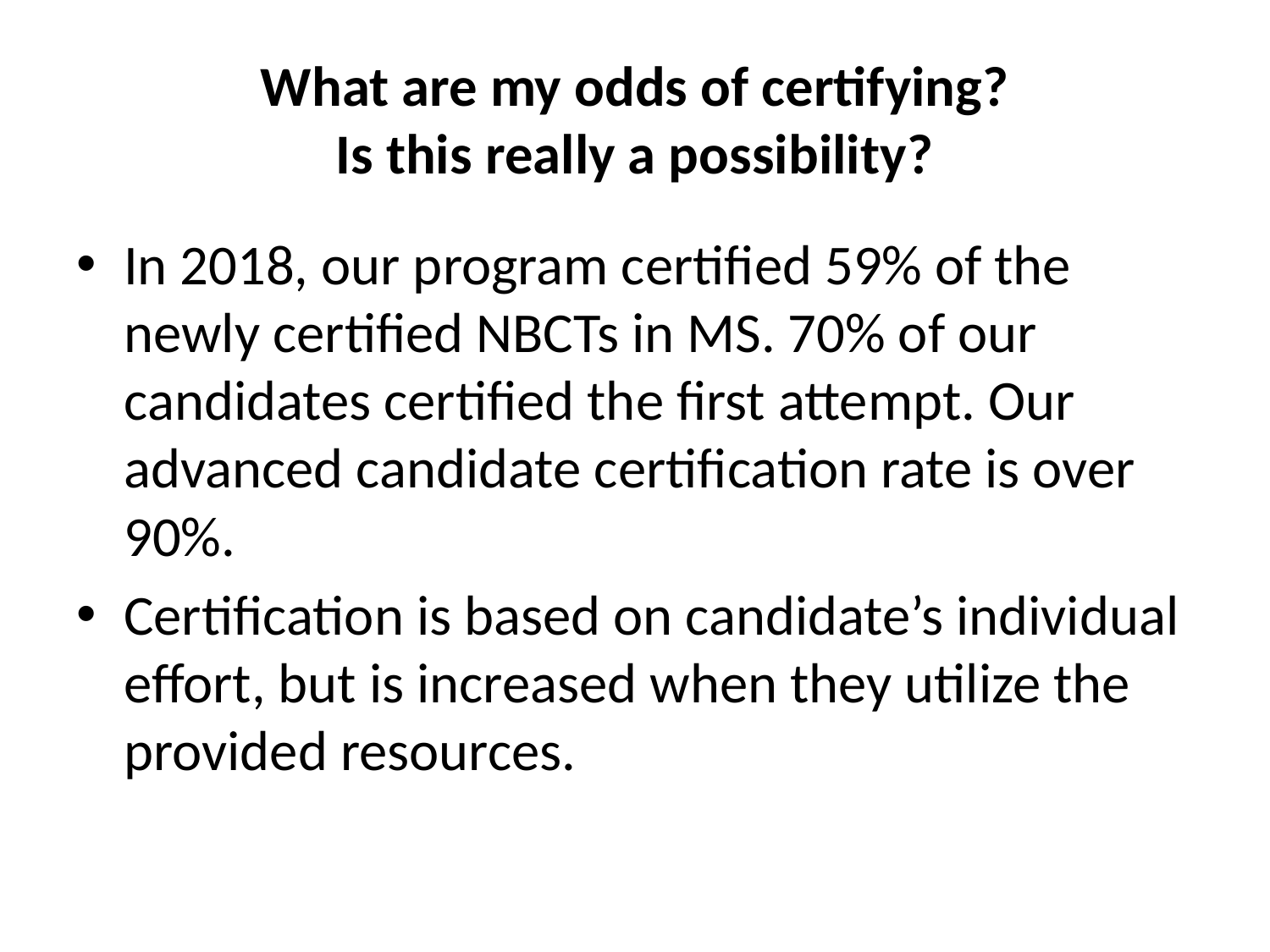

# What are my odds of certifying? Is this really a possibility?
In 2018, our program certified 59% of the newly certified NBCTs in MS. 70% of our candidates certified the first attempt. Our advanced candidate certification rate is over 90%.
Certification is based on candidate’s individual effort, but is increased when they utilize the provided resources.